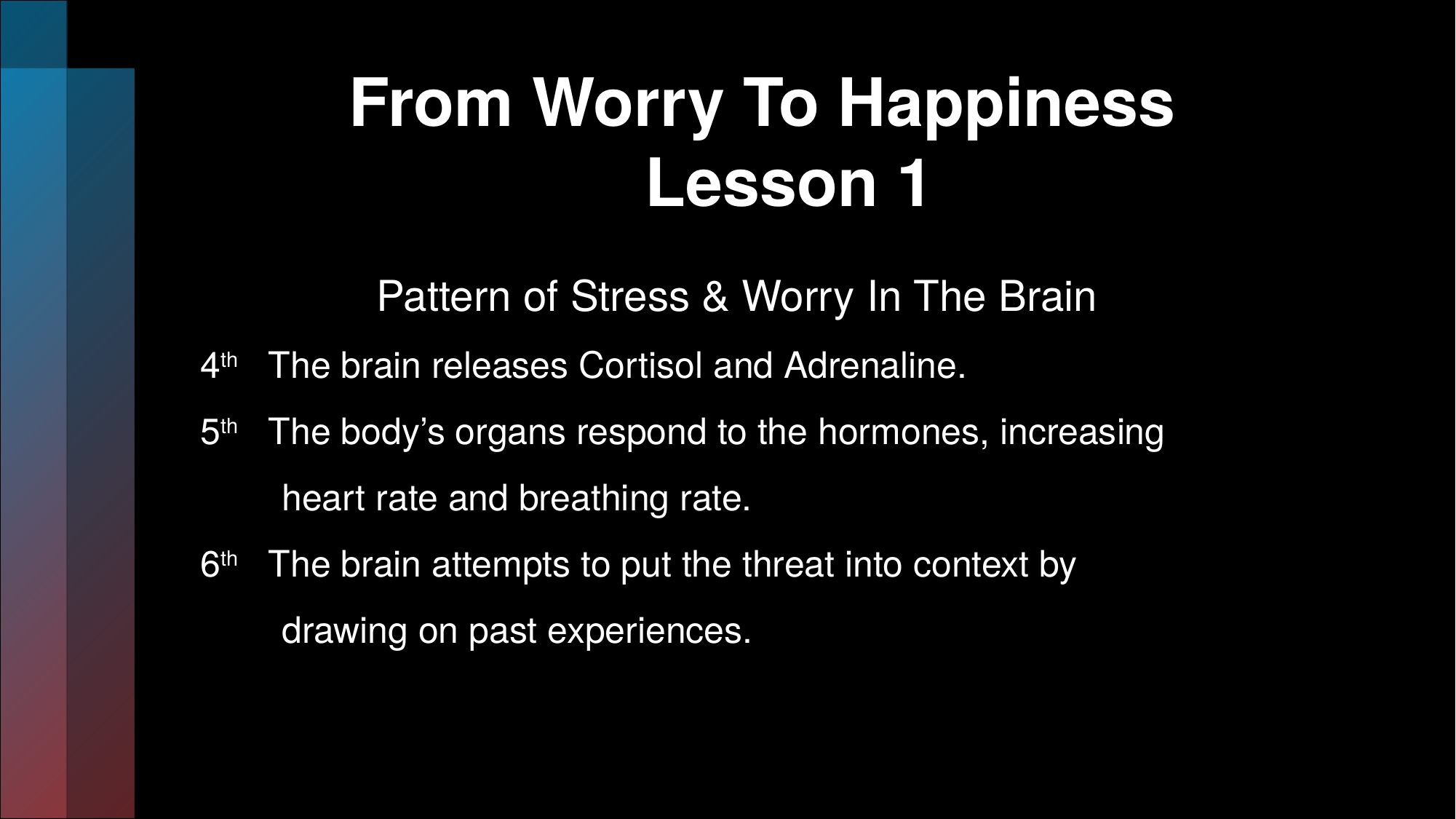

# From Worry To Happiness Lesson 1
                   Pattern of Stress & Worry In The Brain
4th   The brain releases Cortisol and Adrenaline.
5th   The body’s organs respond to the hormones, increasing
        heart rate and breathing rate.
6th   The brain attempts to put the threat into context by
        drawing on past experiences.